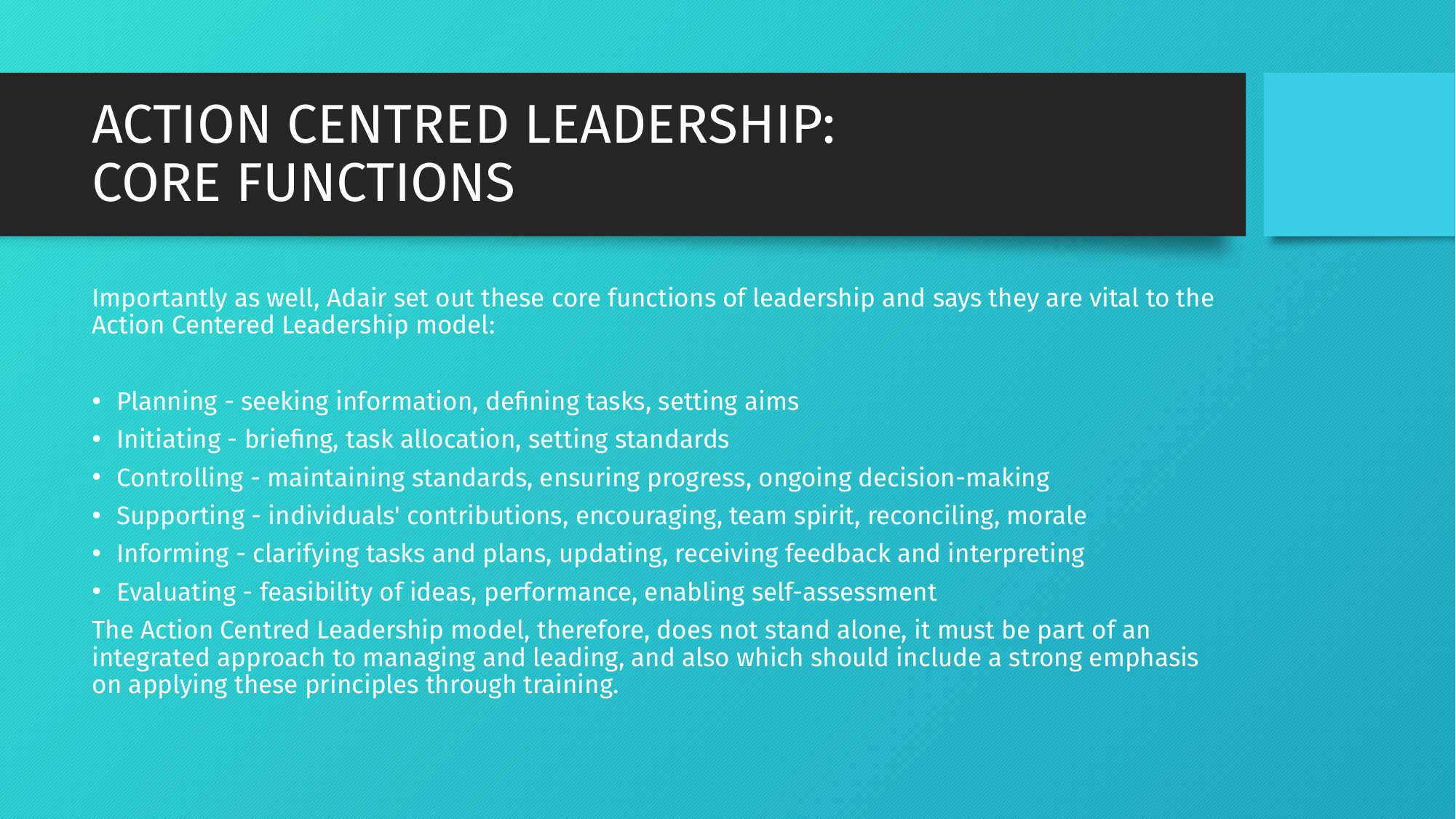

# ACTION CENTRED LEADERSHIP: CORE FUNCTIONS
Importantly as well, Adair set out these core functions of leadership and says they are vital to the Action Centered Leadership model:

Planning - seeking information, defining tasks, setting aims
Initiating - briefing, task allocation, setting standards
Controlling - maintaining standards, ensuring progress, ongoing decision-making
Supporting - individuals' contributions, encouraging, team spirit, reconciling, morale
Informing - clarifying tasks and plans, updating, receiving feedback and interpreting
Evaluating - feasibility of ideas, performance, enabling self-assessment
The Action Centred Leadership model, therefore, does not stand alone, it must be part of an integrated approach to managing and leading, and also which should include a strong emphasis on applying these principles through training.